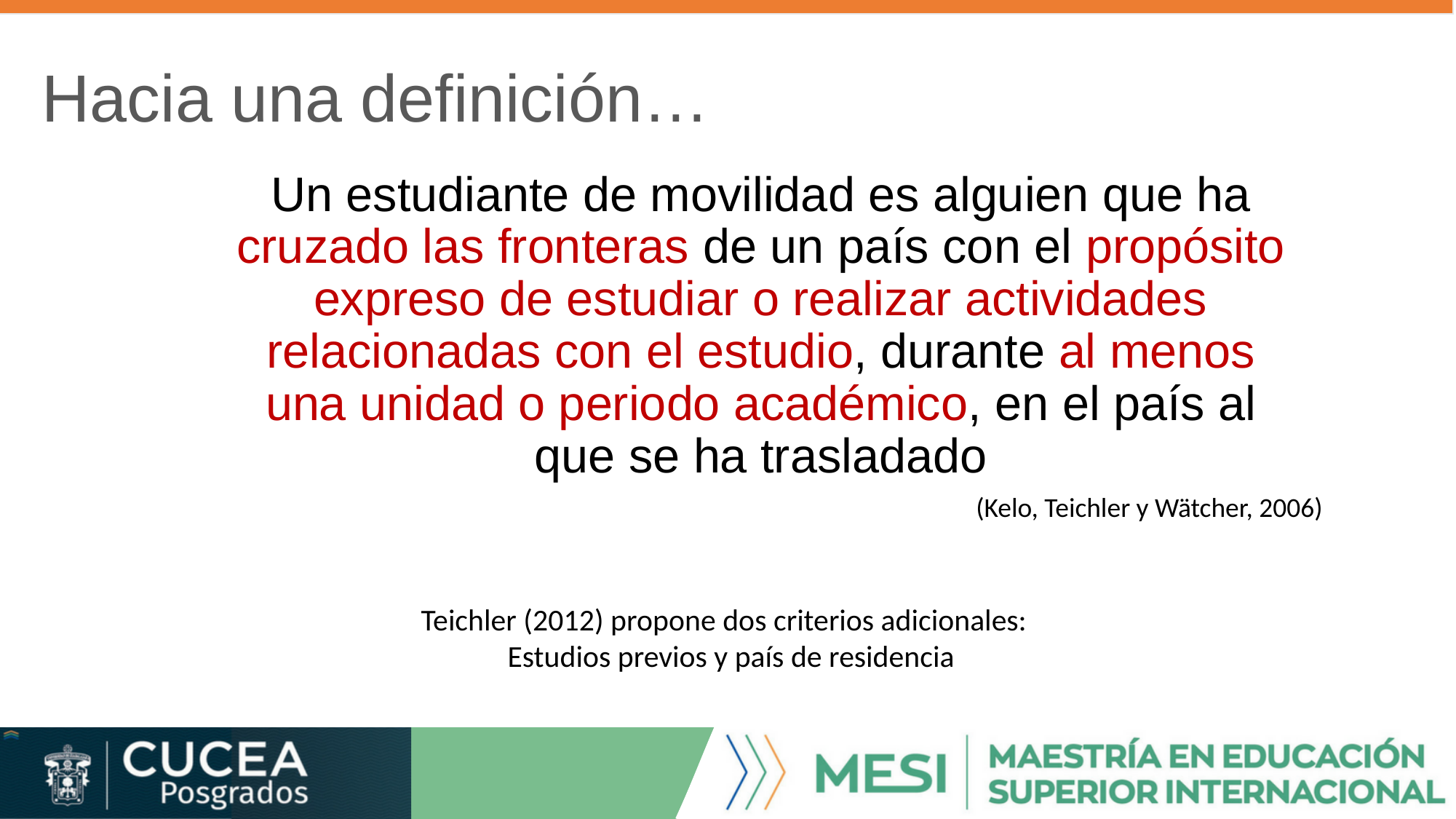

# Hacia una definición…
Un estudiante de movilidad es alguien que ha cruzado las fronteras de un país con el propósito expreso de estudiar o realizar actividades relacionadas con el estudio, durante al menos una unidad o periodo académico, en el país al que se ha trasladado
(Kelo, Teichler y Wätcher, 2006)
Teichler (2012) propone dos criterios adicionales:
 Estudios previos y país de residencia